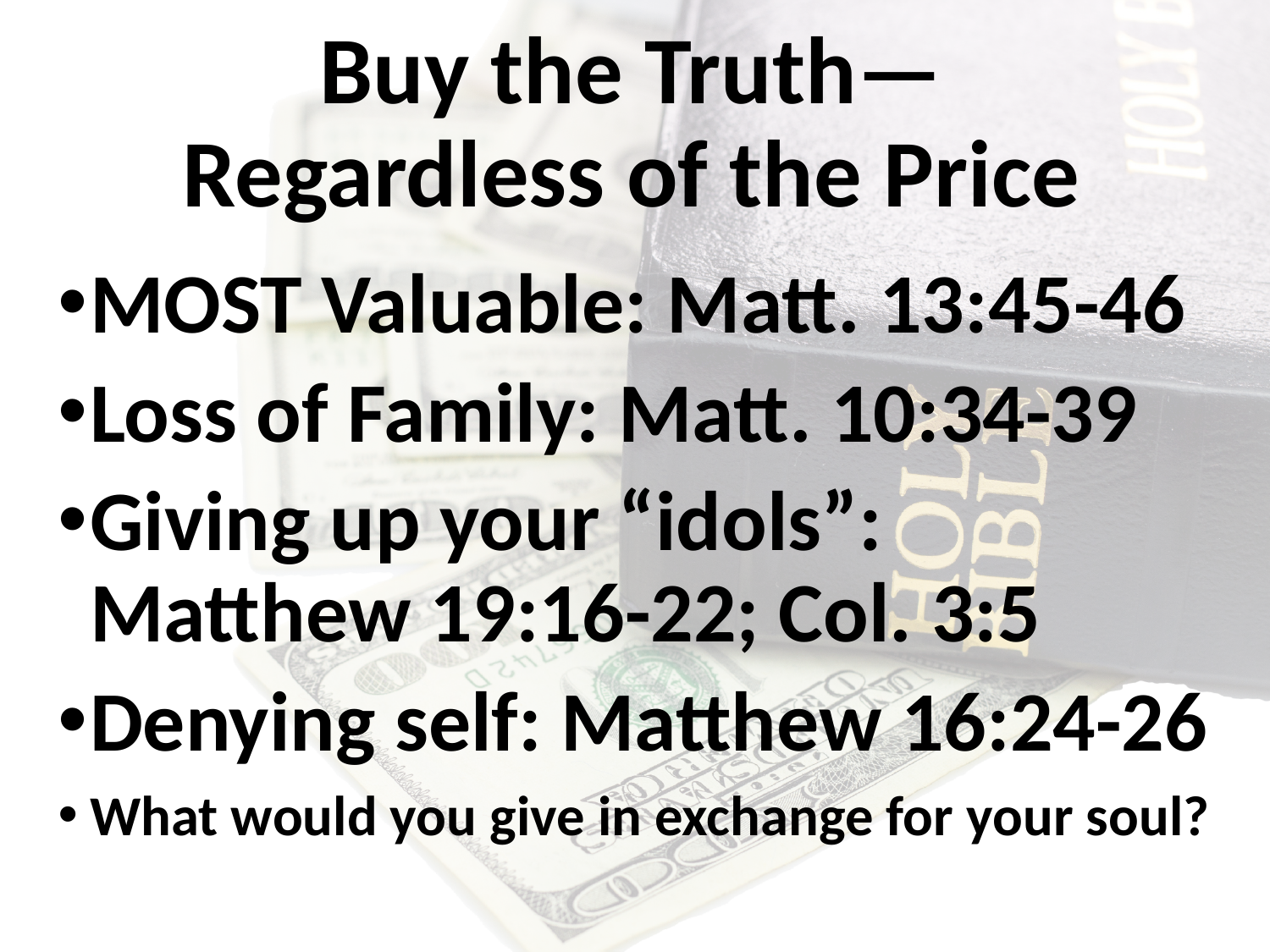

# Buy the Truth— Regardless of the Price
MOST Valuable: Matt. 13:45-46
Loss of Family: Matt. 10:34-39
Giving up your “idols”: Matthew 19:16-22; Col. 3:5
Denying self: Matthew 16:24-26
What would you give in exchange for your soul?